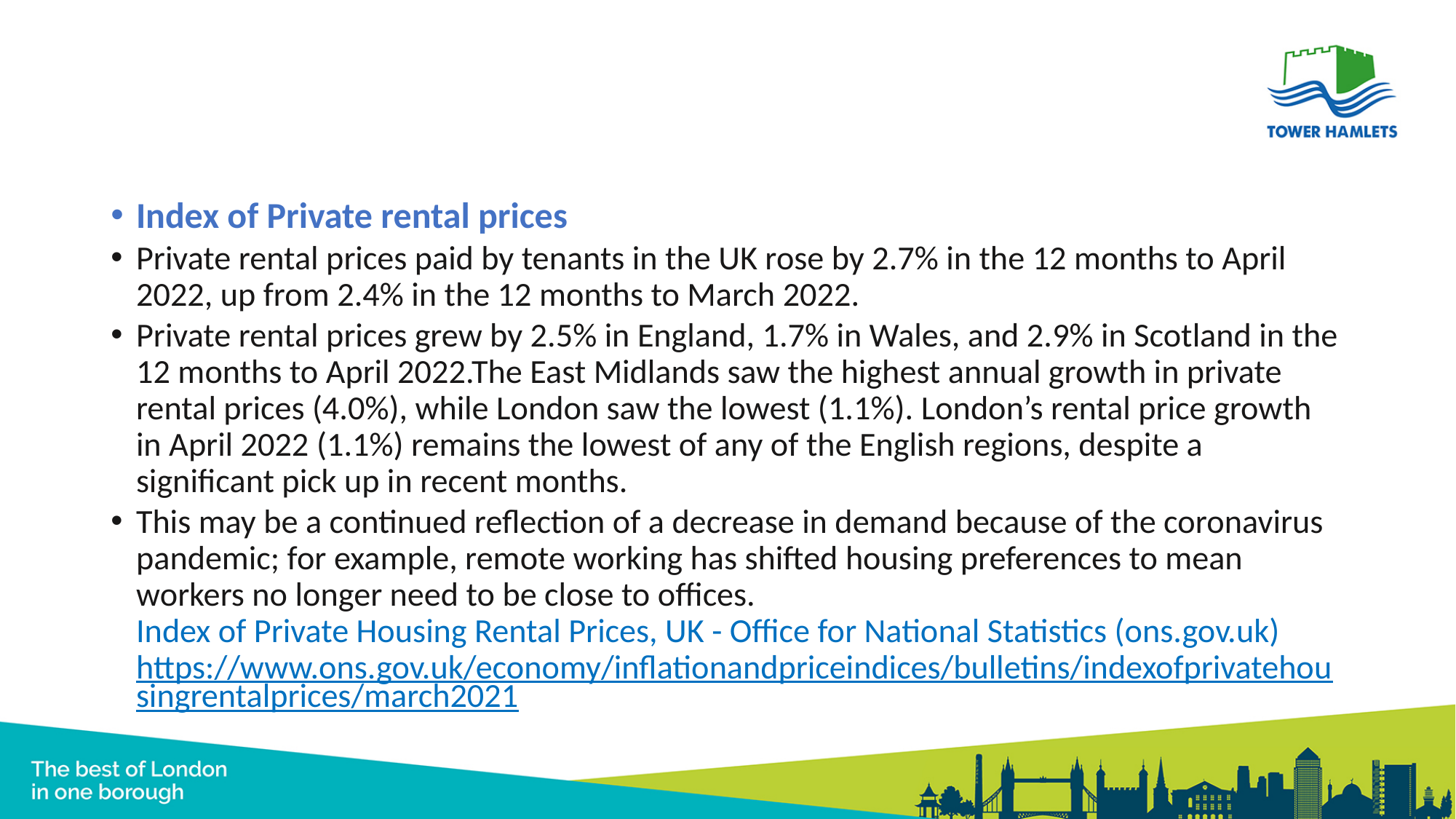

Index of Private rental prices
Private rental prices paid by tenants in the UK rose by 2.7% in the 12 months to April 2022, up from 2.4% in the 12 months to March 2022.
Private rental prices grew by 2.5% in England, 1.7% in Wales, and 2.9% in Scotland in the 12 months to April 2022.The East Midlands saw the highest annual growth in private rental prices (4.0%), while London saw the lowest (1.1%). London’s rental price growth in April 2022 (1.1%) remains the lowest of any of the English regions, despite a significant pick up in recent months.
This may be a continued reflection of a decrease in demand because of the coronavirus pandemic; for example, remote working has shifted housing preferences to mean workers no longer need to be close to offices. Index of Private Housing Rental Prices, UK - Office for National Statistics (ons.gov.uk) https://www.ons.gov.uk/economy/inflationandpriceindices/bulletins/indexofprivatehousingrentalprices/march2021